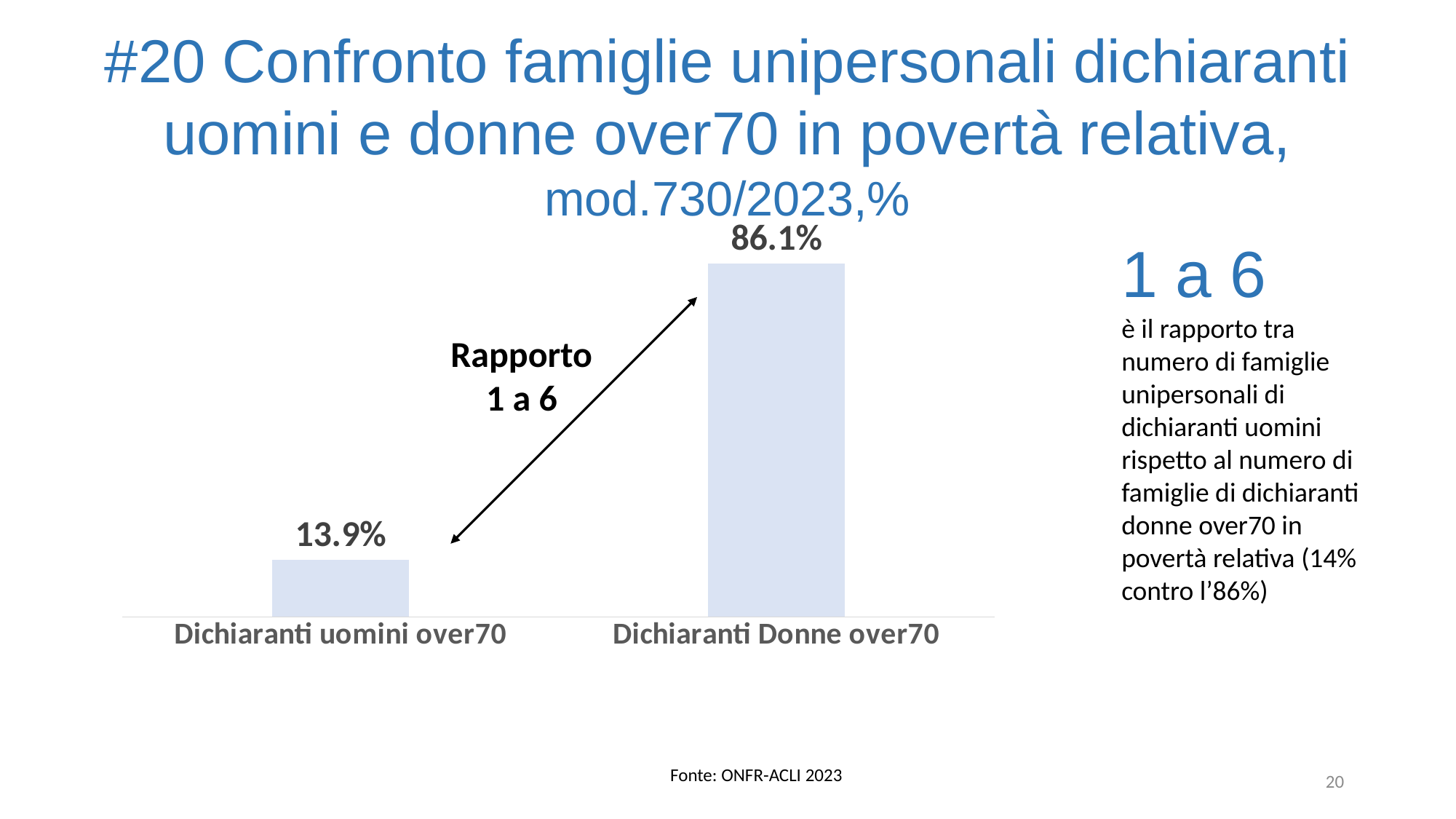

#20 Confronto famiglie unipersonali dichiaranti uomini e donne over70 in povertà relativa, mod.730/2023,%

### Chart

| Category |  |
|---|---|
| Dichiaranti uomini over70 | 0.139 |
| Dichiaranti Donne over70 | 0.861 |
Rapporto
1 a 6
1 a 6
è il rapporto tra numero di famiglie unipersonali di dichiaranti uomini rispetto al numero di famiglie di dichiaranti donne over70 in povertà relativa (14% contro l’86%)
Fonte: ONFR-ACLI 2023
20